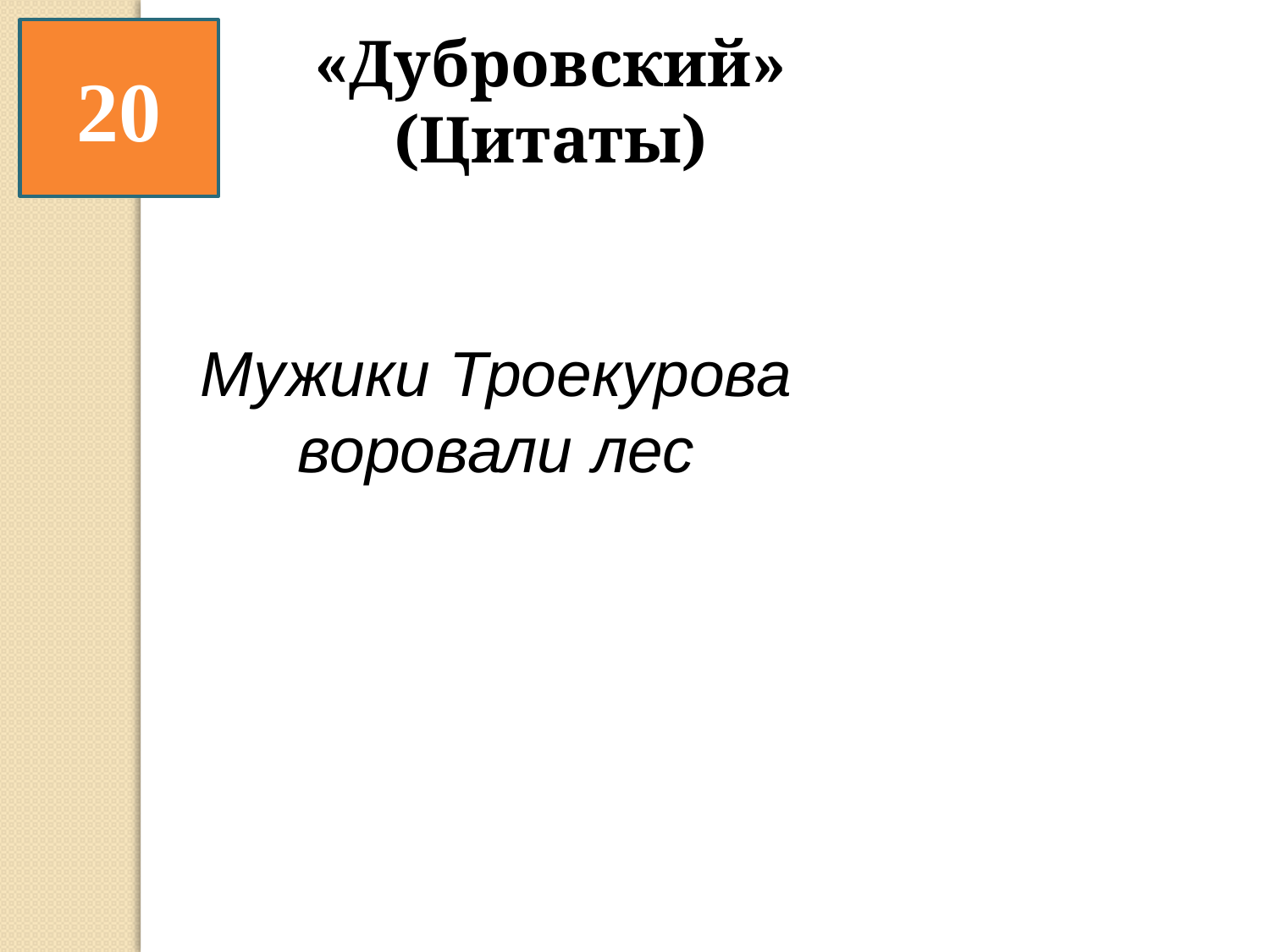

«Дубровский» (Цитаты)

20
Мужики Троекурова воровали лес